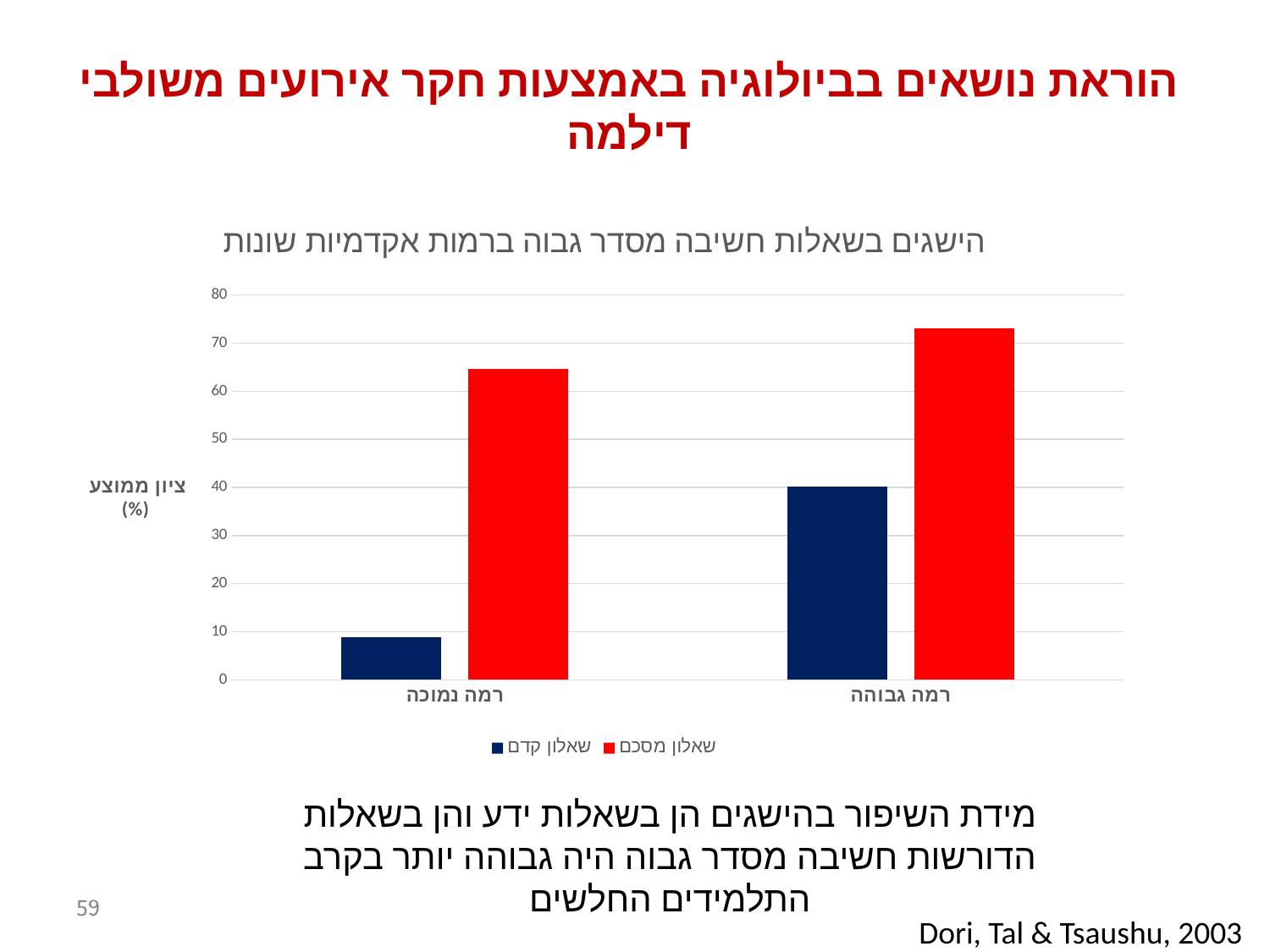

# הוראת נושאים בביולוגיה באמצעות חקר אירועים משולבי דילמה

### Chart: הישגים בשאלות חשיבה מסדר גבוה ברמות אקדמיות שונות

| Category | שאלון קדם | שאלון מסכם |
|---|---|---|
| רמה נמוכה | 8.9 | 64.6 |
| רמה גבוהה | 40.1 | 73.0 |
מידת השיפור בהישגים הן בשאלות ידע והן בשאלות הדורשות חשיבה מסדר גבוה היה גבוהה יותר בקרב התלמידים החלשים
59
Dori, Tal & Tsaushu, 2003